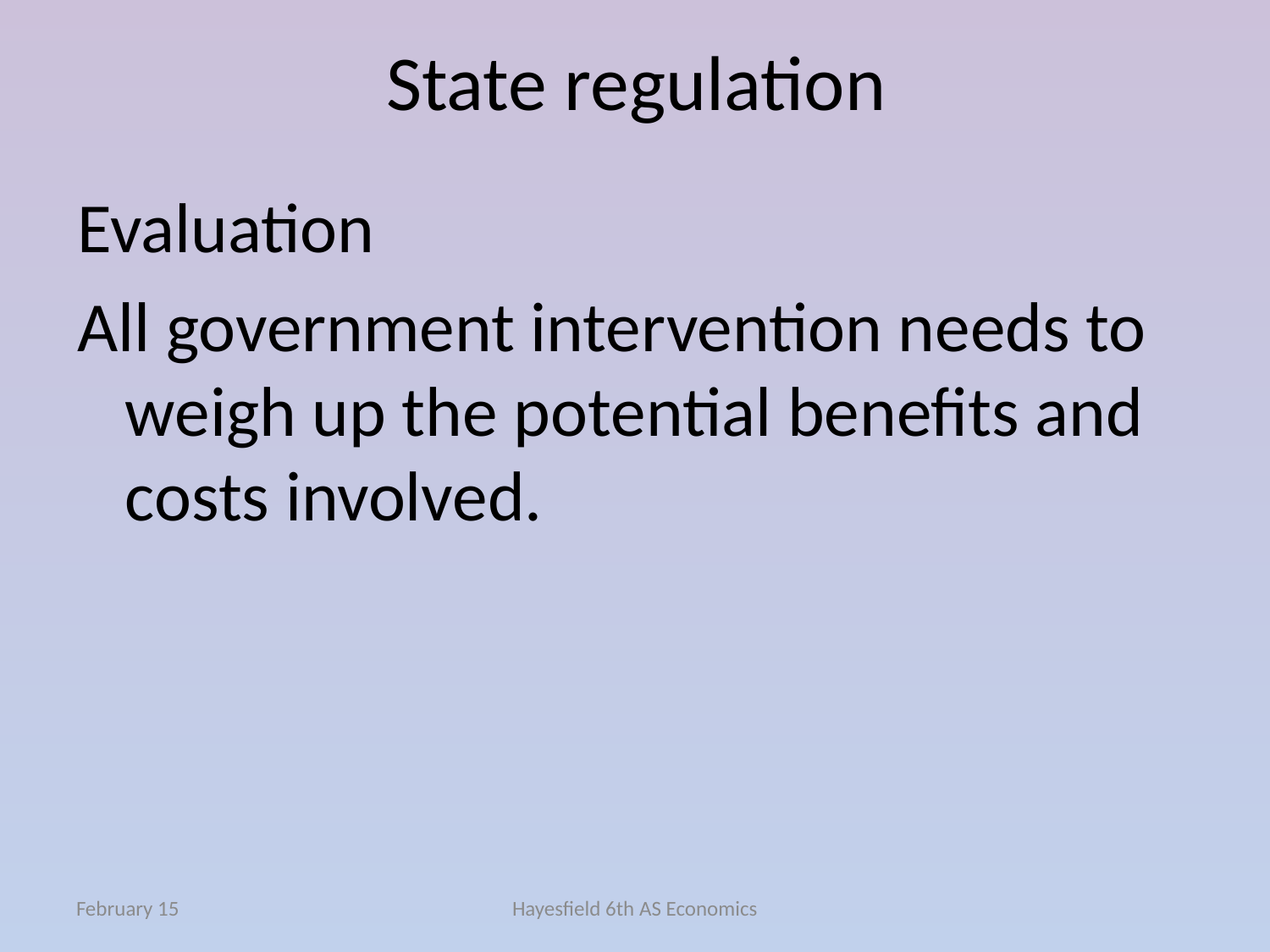

# State regulation
Evaluation
All government intervention needs to weigh up the potential benefits and costs involved.
February 15
Hayesfield 6th AS Economics